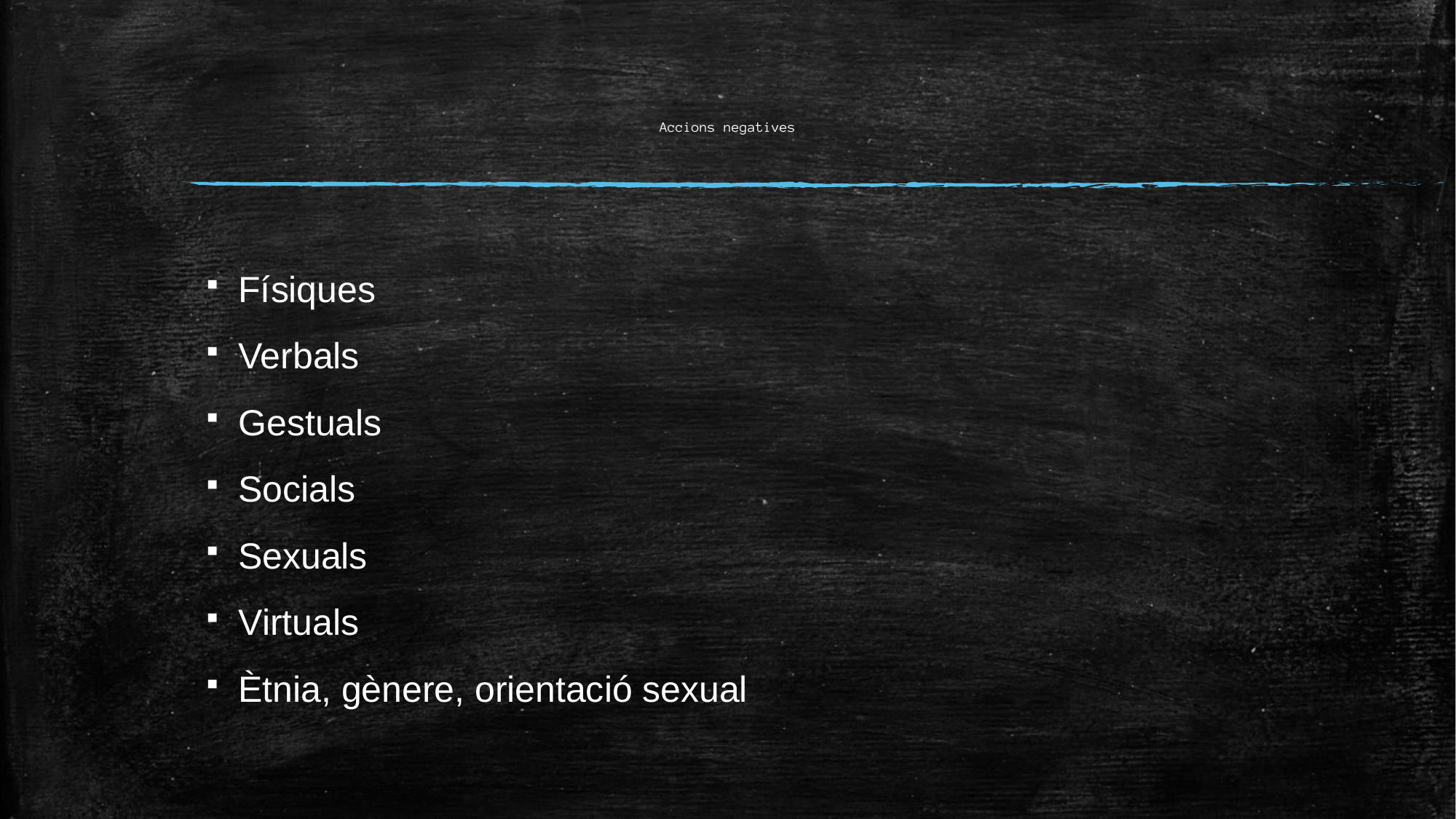

# Accions negatives

Físiques
Verbals
Gestuals
Socials
Sexuals
Virtuals
Ètnia, gènere, orientació sexual